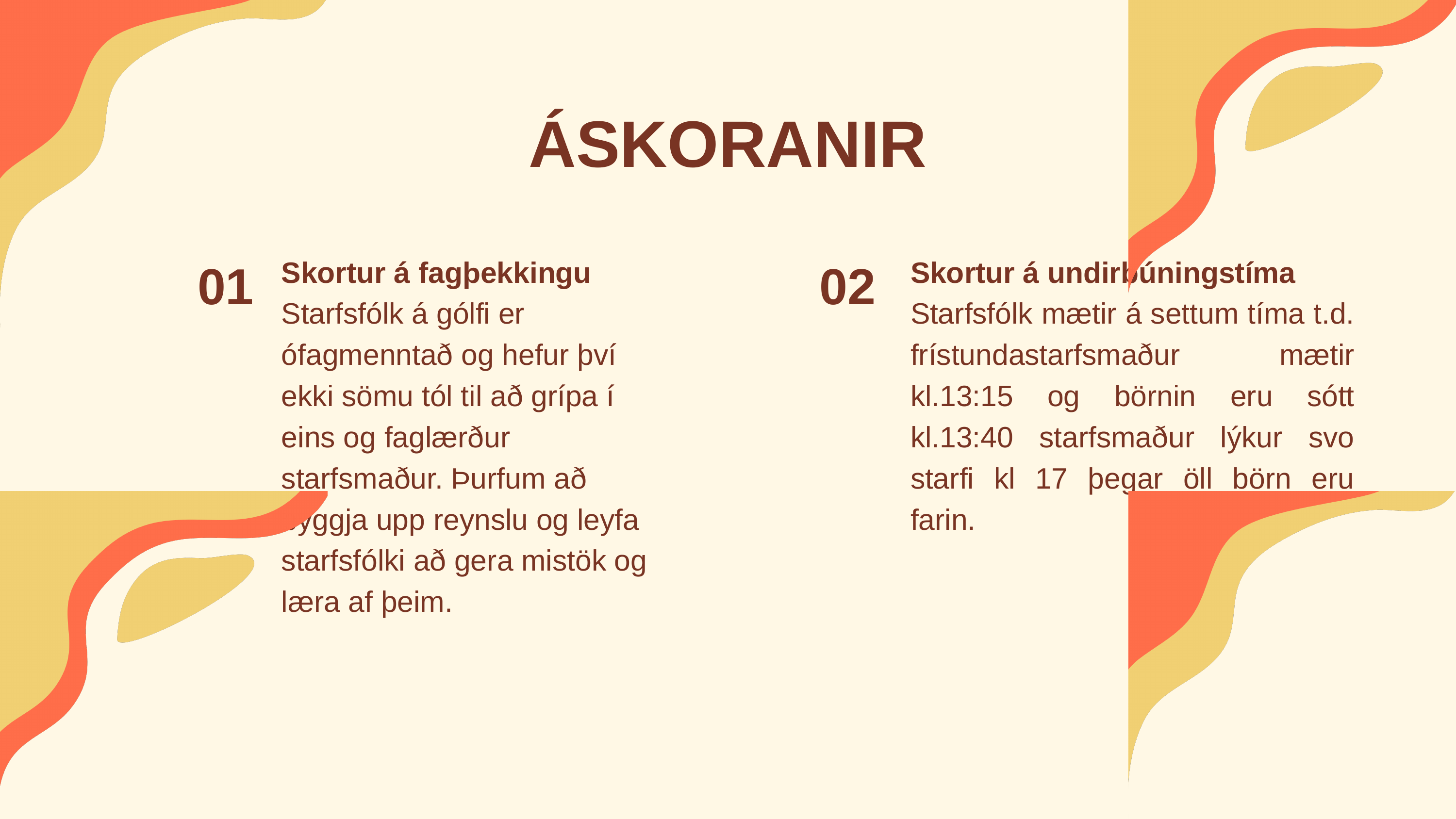

ÁSKORANIR
01
02
Skortur á fagþekkingu
Starfsfólk á gólfi er ófagmenntað og hefur því ekki sömu tól til að grípa í eins og faglærður starfsmaður. Þurfum að byggja upp reynslu og leyfa starfsfólki að gera mistök og læra af þeim.
Skortur á undirbúningstíma
Starfsfólk mætir á settum tíma t.d. frístundastarfsmaður mætir kl.13:15 og börnin eru sótt kl.13:40 starfsmaður lýkur svo starfi kl 17 þegar öll börn eru farin.